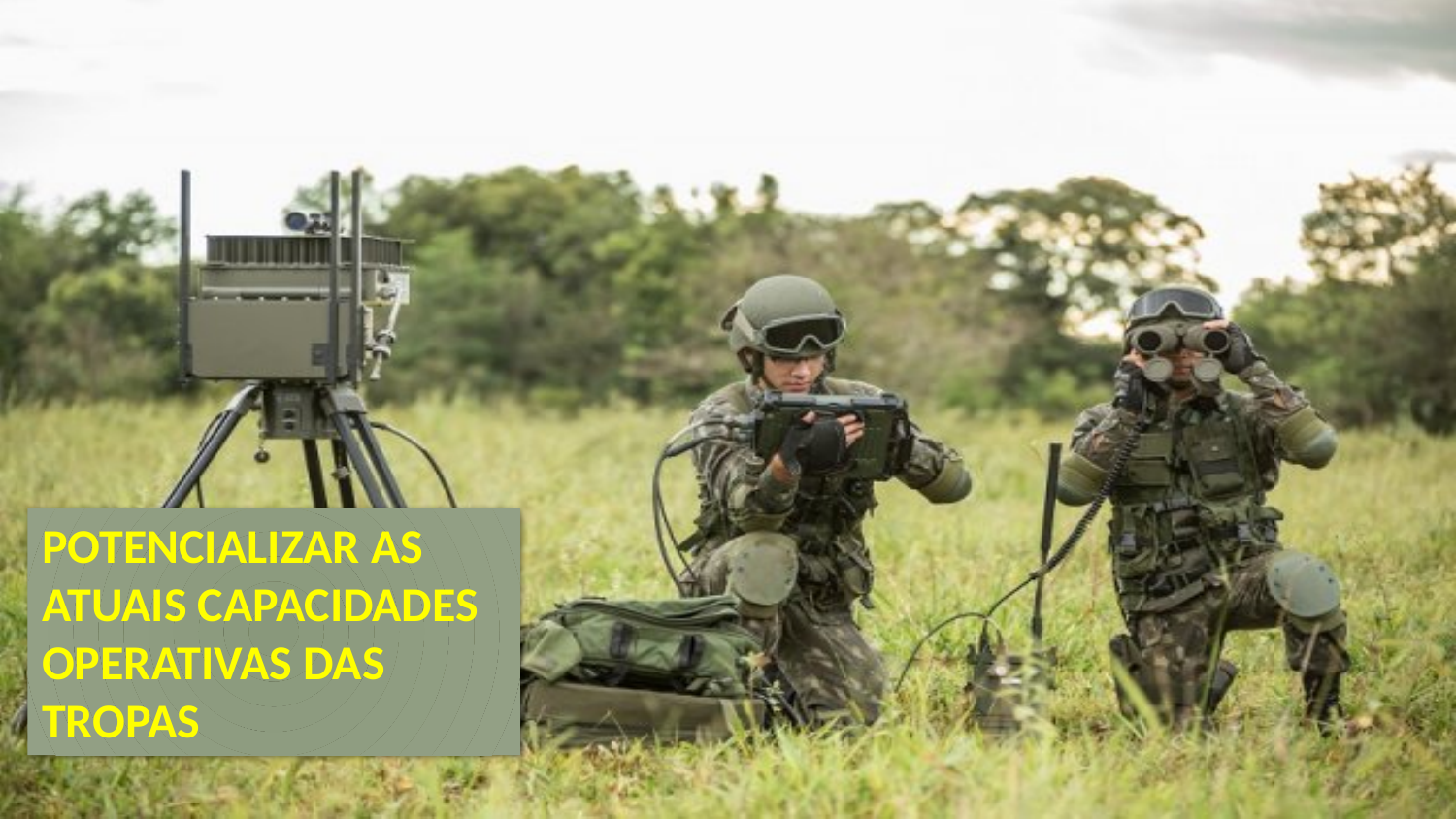

Potencializar as atuais Capacidades Operativas das tropas